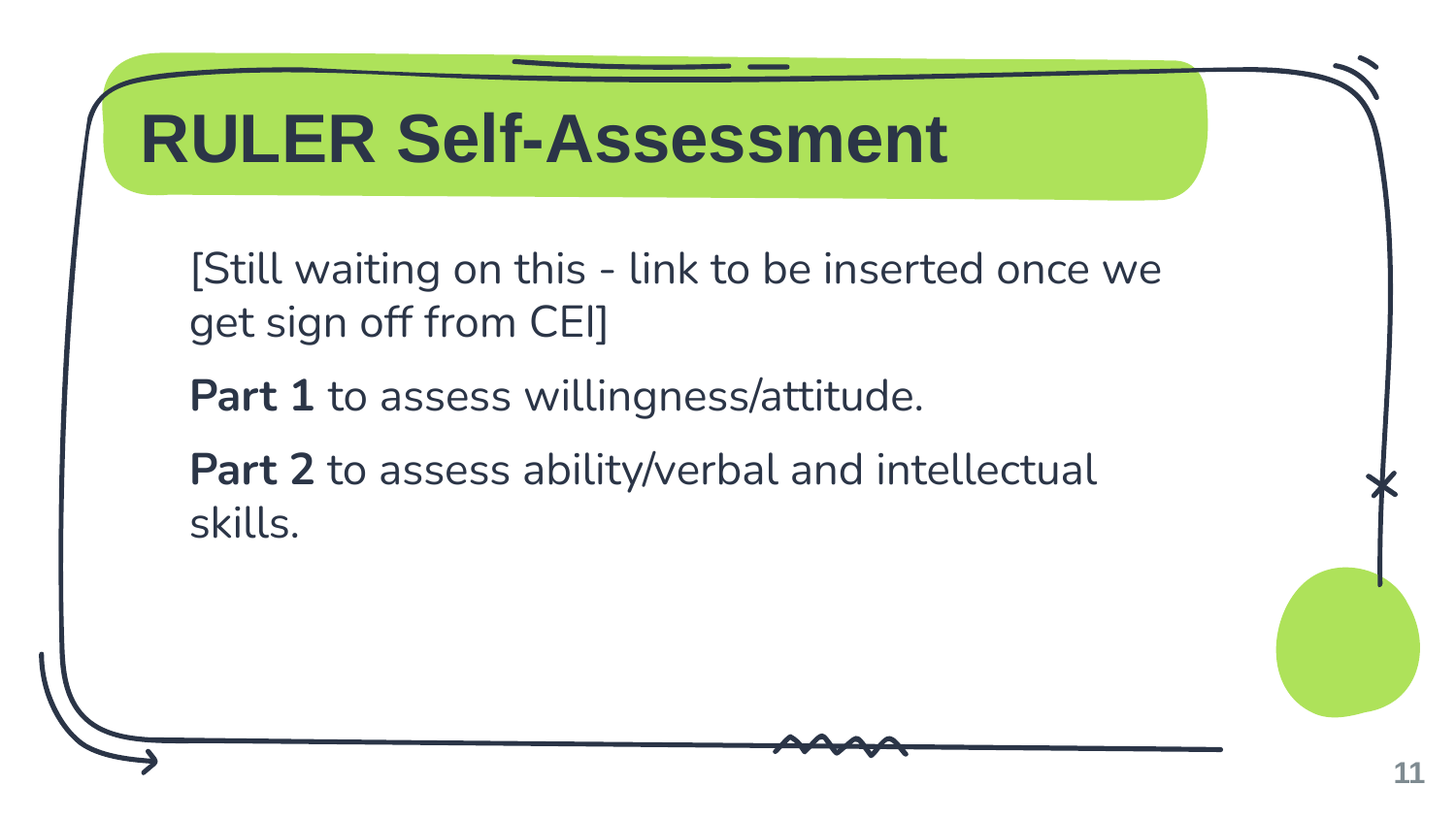

# RULER Self-Assessment
[Still waiting on this - link to be inserted once we get sign off from CEI]
Part 1 to assess willingness/attitude.
Part 2 to assess ability/verbal and intellectual skills.

11